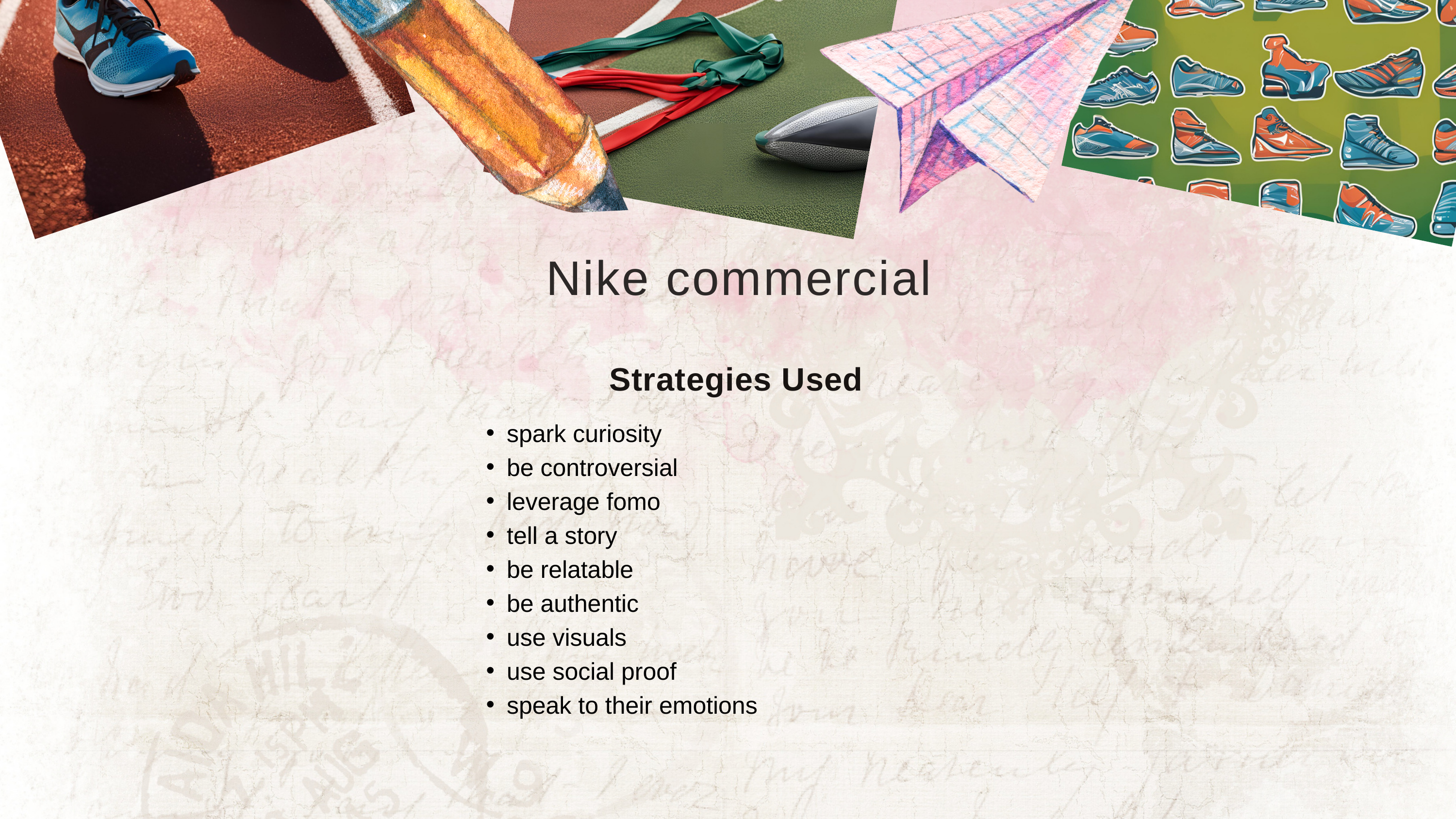

Nike commercial
Strategies Used
spark curiosity
be controversial
leverage fomo
tell a story
be relatable
be authentic
use visuals
use social proof
speak to their emotions